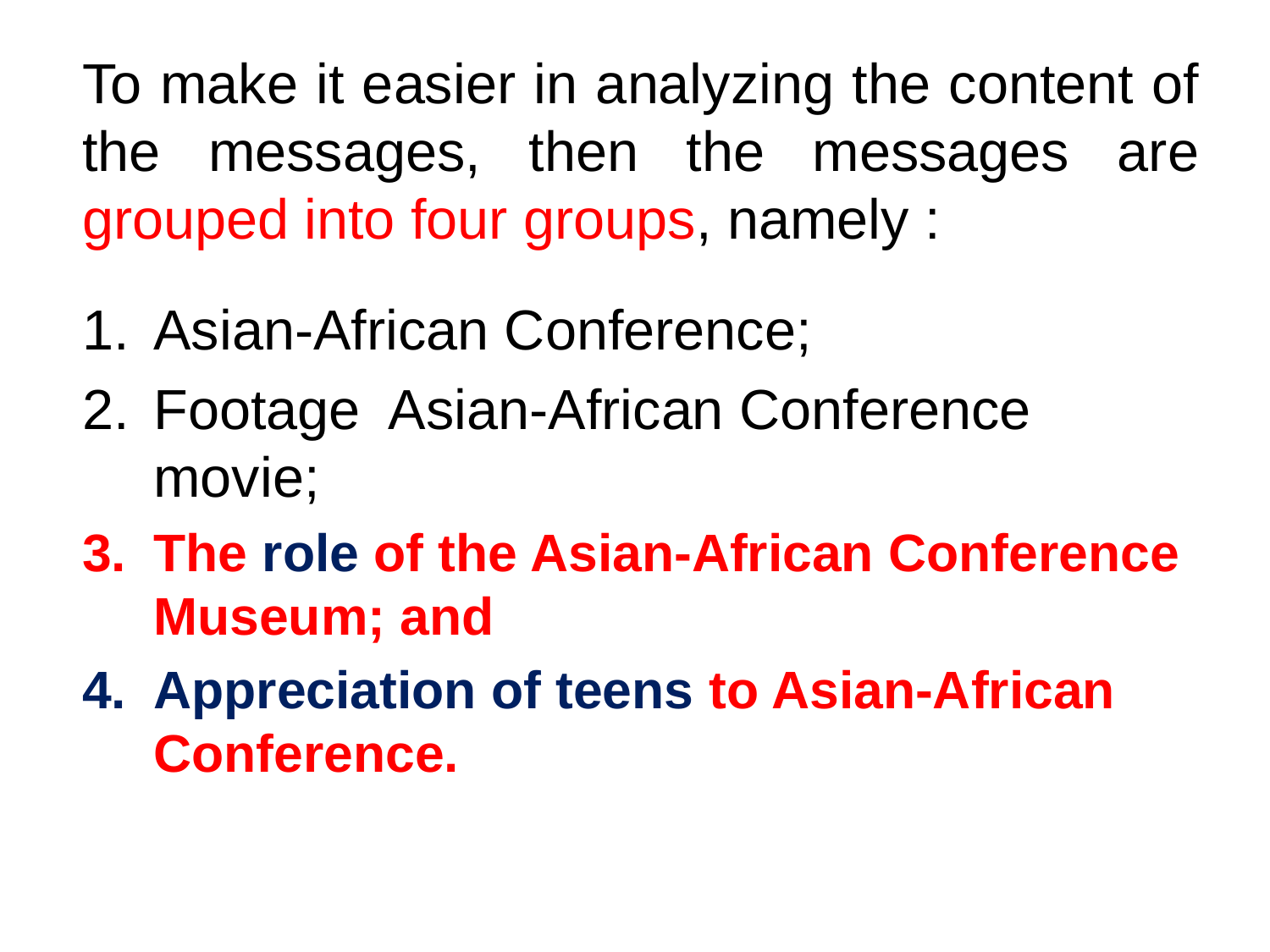

# To make it easier in analyzing the content of the messages, then the messages are grouped into four groups, namely :
Asian-African Conference;
Footage  Asian-African Conference movie;
The role of the Asian-African Conference Museum; and
Appreciation of teens to Asian-African Conference.